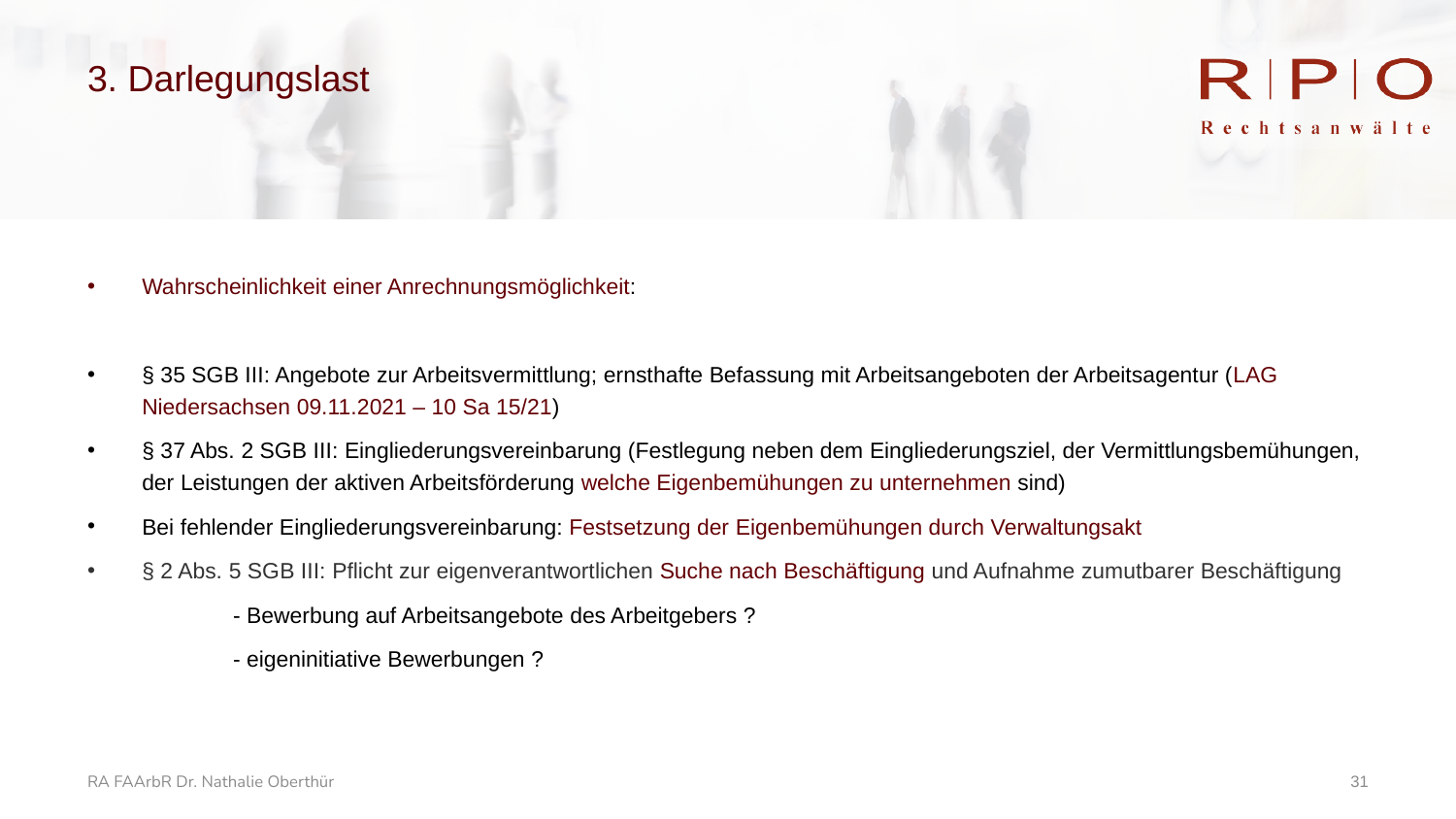

# 3. Darlegungslast

Wahrscheinlichkeit einer Anrechnungsmöglichkeit:

§ 35 SGB III: Angebote zur Arbeitsvermittlung; ernsthafte Befassung mit Arbeitsangeboten der Arbeitsagentur (LAG Niedersachsen 09.11.2021 – 10 Sa 15/21)
§ 37 Abs. 2 SGB III: Eingliederungsvereinbarung (Festlegung neben dem Eingliederungsziel, der Vermittlungsbemühungen, der Leistungen der aktiven Arbeitsförderung welche Eigenbemühungen zu unternehmen sind)
Bei fehlender Eingliederungsvereinbarung: Festsetzung der Eigenbemühungen durch Verwaltungsakt
§ 2 Abs. 5 SGB III: Pflicht zur eigenverantwortlichen Suche nach Beschäftigung und Aufnahme zumutbarer Beschäftigung
	- Bewerbung auf Arbeitsangebote des Arbeitgebers ?
	- eigeninitiative Bewerbungen ?

RA FAArbR Dr. Nathalie Oberthür
31